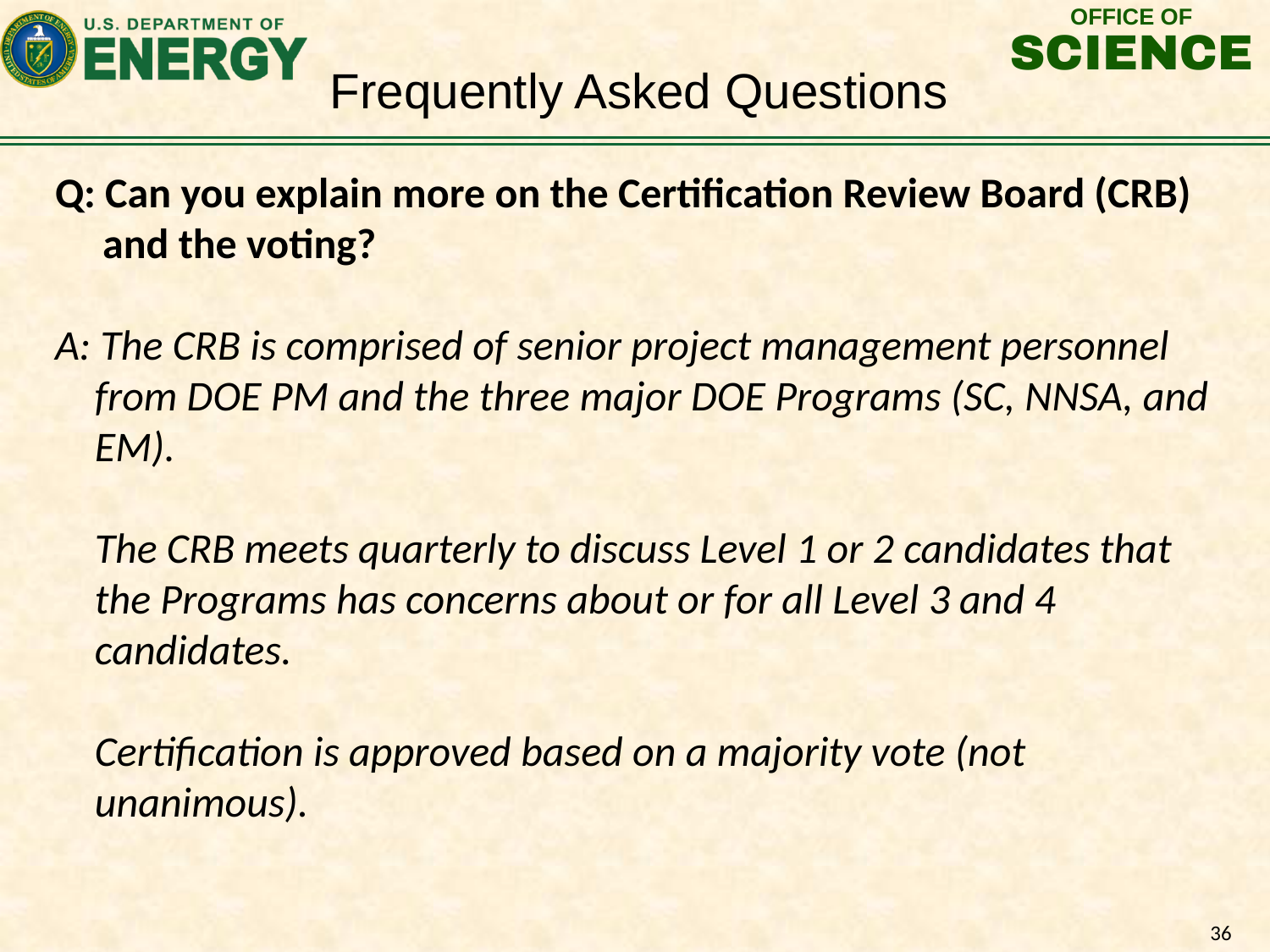

Frequently Asked Questions
Q: Can you explain more on the Certification Review Board (CRB) and the voting?

A: The CRB is comprised of senior project management personnel from DOE PM and the three major DOE Programs (SC, NNSA, and EM).

	The CRB meets quarterly to discuss Level 1 or 2 candidates that the Programs has concerns about or for all Level 3 and 4 candidates.

	Certification is approved based on a majority vote (not unanimous).